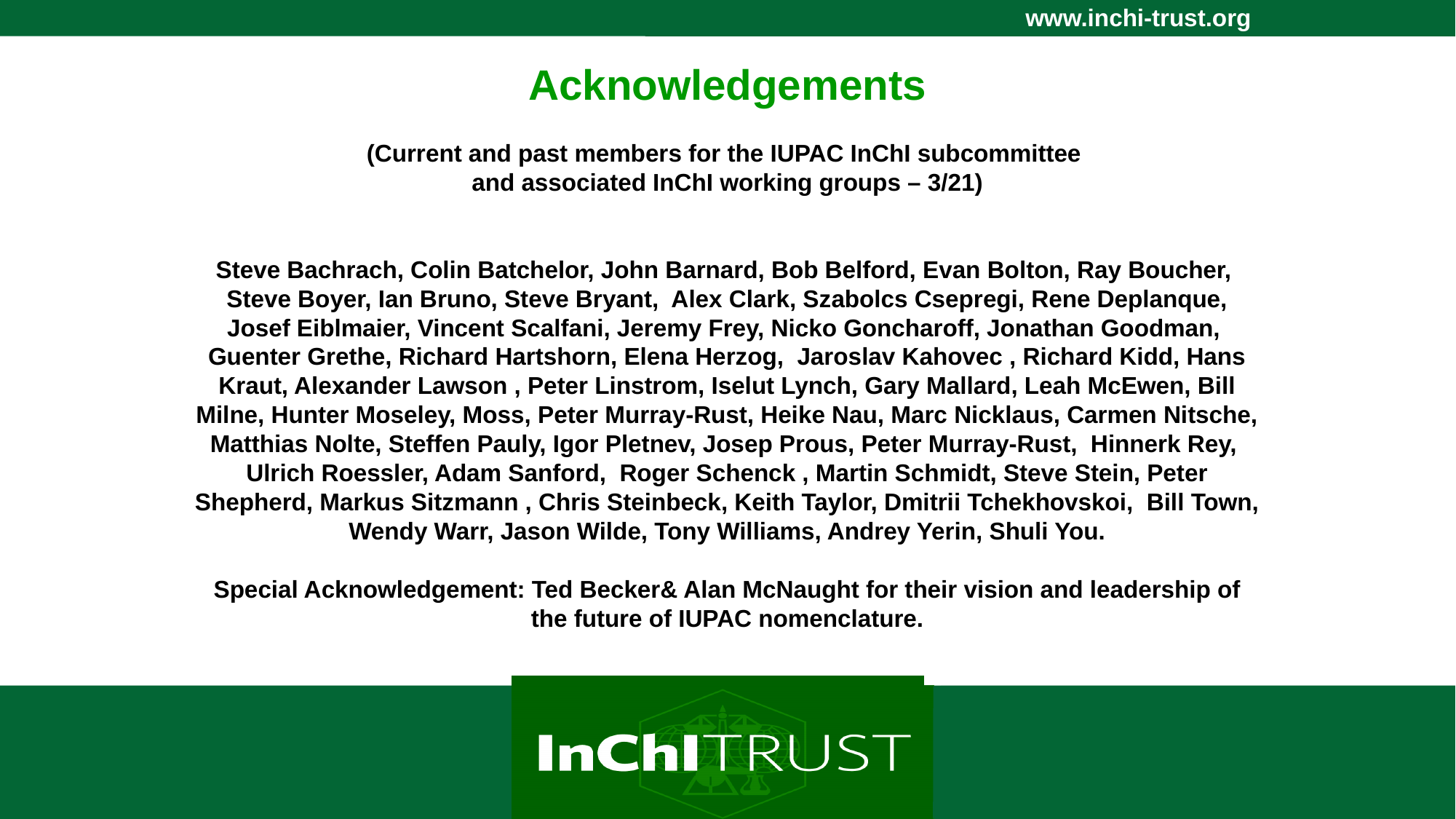

# Acknowledgements (Current and past members for the IUPAC InChI subcommittee and associated InChI working groups – 3/21) Steve Bachrach, Colin Batchelor, John Barnard, Bob Belford, Evan Bolton, Ray Boucher,  Steve Boyer, Ian Bruno, Steve Bryant,  Alex Clark, Szabolcs Csepregi, Rene Deplanque, Josef Eiblmaier, Vincent Scalfani, Jeremy Frey, Nicko Goncharoff, Jonathan Goodman,  Guenter Grethe, Richard Hartshorn, Elena Herzog,  Jaroslav Kahovec , Richard Kidd, Hans Kraut, Alexander Lawson , Peter Linstrom, Iselut Lynch, Gary Mallard, Leah McEwen, Bill Milne, Hunter Moseley, Moss, Peter Murray-Rust, Heike Nau, Marc Nicklaus, Carmen Nitsche, Matthias Nolte, Steffen Pauly, Igor Pletnev, Josep Prous, Peter Murray-Rust,  Hinnerk Rey,  Ulrich Roessler, Adam Sanford,  Roger Schenck , Martin Schmidt, Steve Stein, Peter Shepherd, Markus Sitzmann , Chris Steinbeck, Keith Taylor, Dmitrii Tchekhovskoi,  Bill Town, Wendy Warr, Jason Wilde, Tony Williams, Andrey Yerin, Shuli You. Special Acknowledgement: Ted Becker& Alan McNaught for their vision and leadership of the future of IUPAC nomenclature.